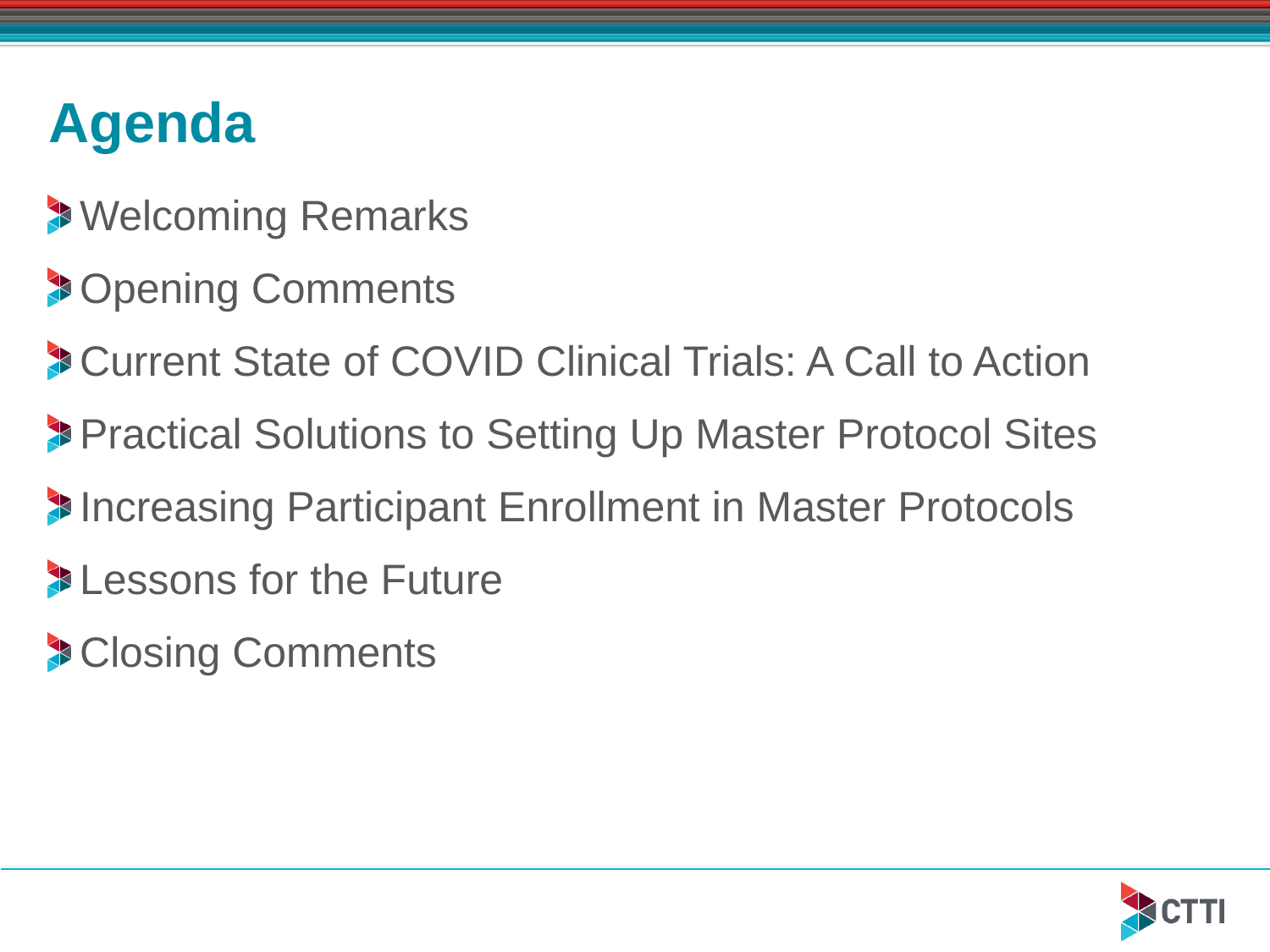

# Agenda
Welcoming Remarks
Opening Comments
Current State of COVID Clinical Trials: A Call to Action
Practical Solutions to Setting Up Master Protocol Sites
Increasing Participant Enrollment in Master Protocols
Lessons for the Future
Closing Comments